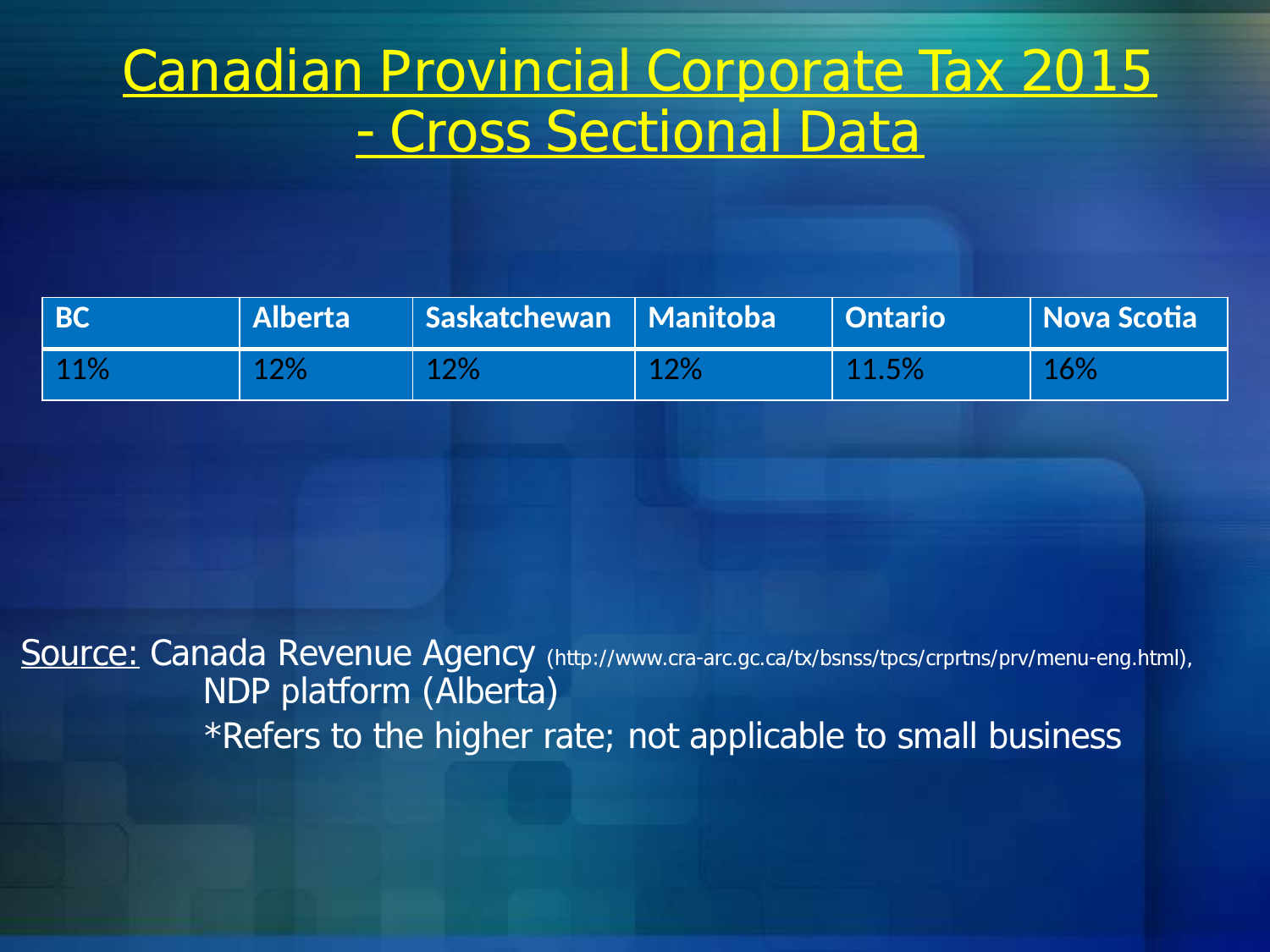

# Canadian Provincial Corporate Tax 2015 - Cross Sectional Data
| BC | Alberta | Saskatchewan | Manitoba | Ontario | Nova Scotia |
| --- | --- | --- | --- | --- | --- |
| 11% | 12% | 12% | 12% | 11.5% | 16% |
Source: Canada Revenue Agency (http://www.cra-arc.gc.ca/tx/bsnss/tpcs/crprtns/prv/menu-eng.html),
	NDP platform (Alberta)
		*Refers to the higher rate; not applicable to small business